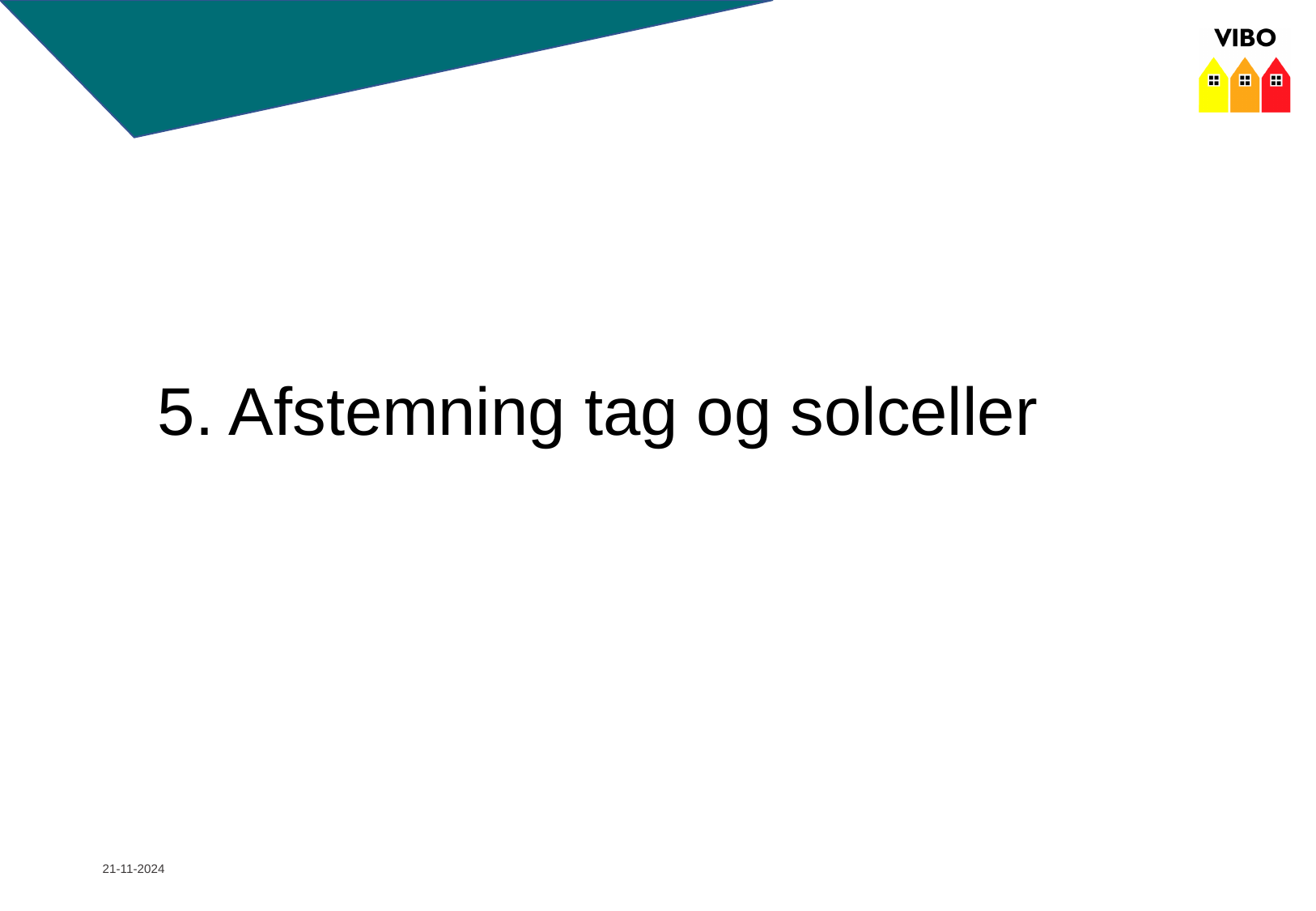

#
15
5. Afstemning tag og solceller
21-11-2024